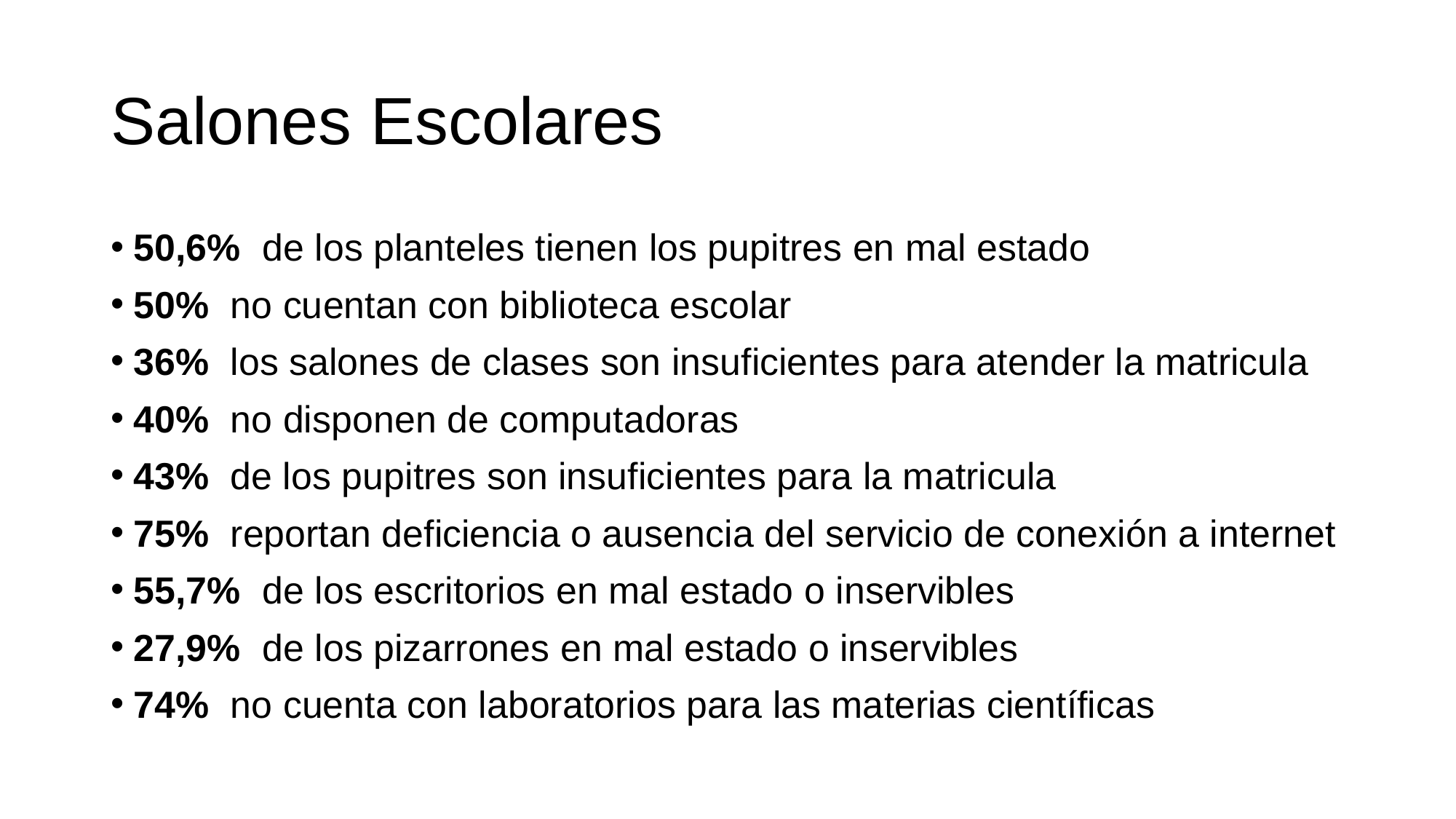

# Salones Escolares
50,6%  de los planteles tienen los pupitres en mal estado
50%  no cuentan con biblioteca escolar
36%  los salones de clases son insuficientes para atender la matricula
40%  no disponen de computadoras
43%  de los pupitres son insuficientes para la matricula
75%  reportan deficiencia o ausencia del servicio de conexión a internet
55,7%  de los escritorios en mal estado o inservibles
27,9%  de los pizarrones en mal estado o inservibles
74%  no cuenta con laboratorios para las materias científicas